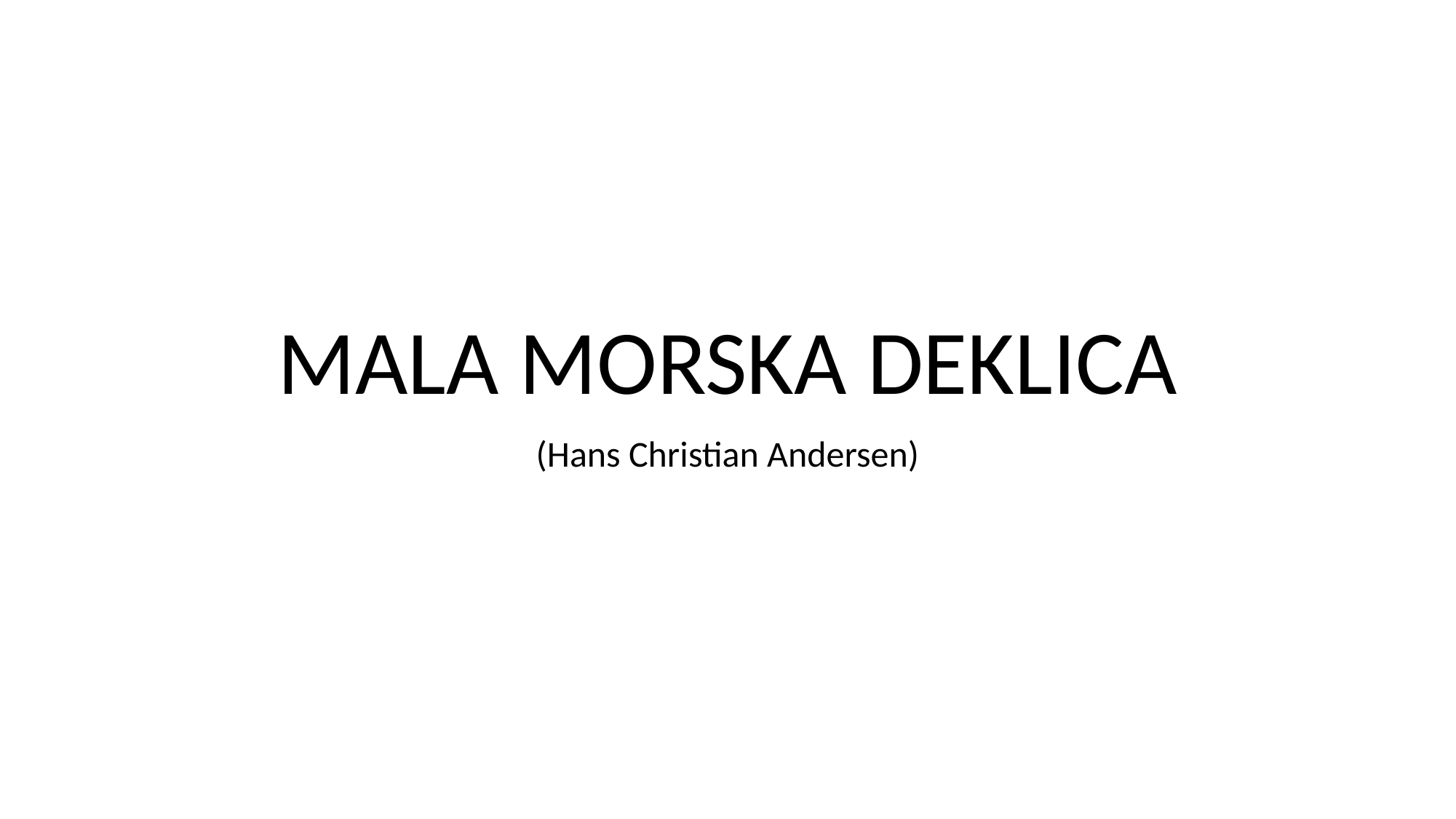

# MALA MORSKA DEKLICA
(Hans Christian Andersen)